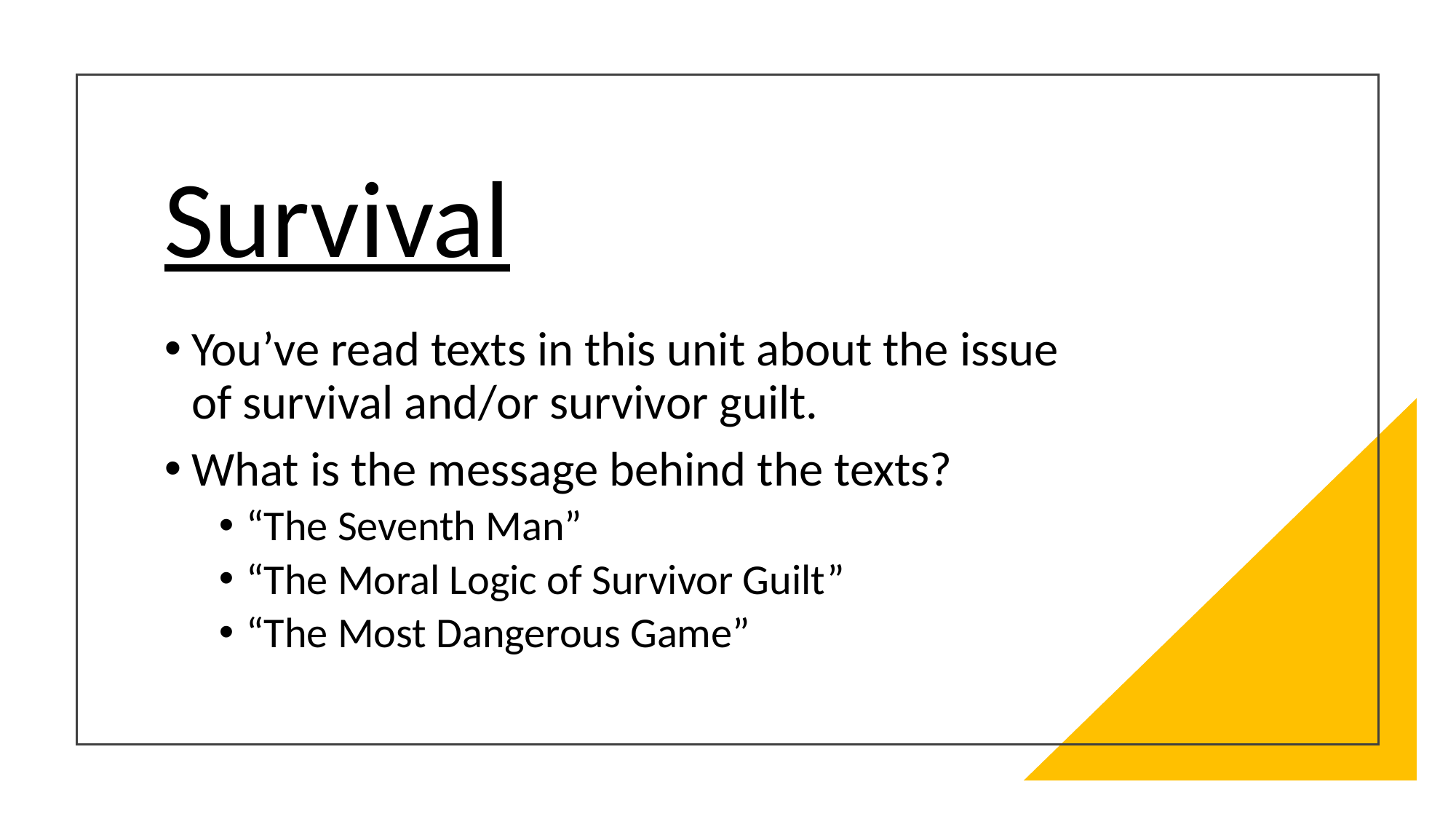

# Survival
You’ve read texts in this unit about the issue of survival and/or survivor guilt.
What is the message behind the texts?
“The Seventh Man”
“The Moral Logic of Survivor Guilt”
“The Most Dangerous Game”